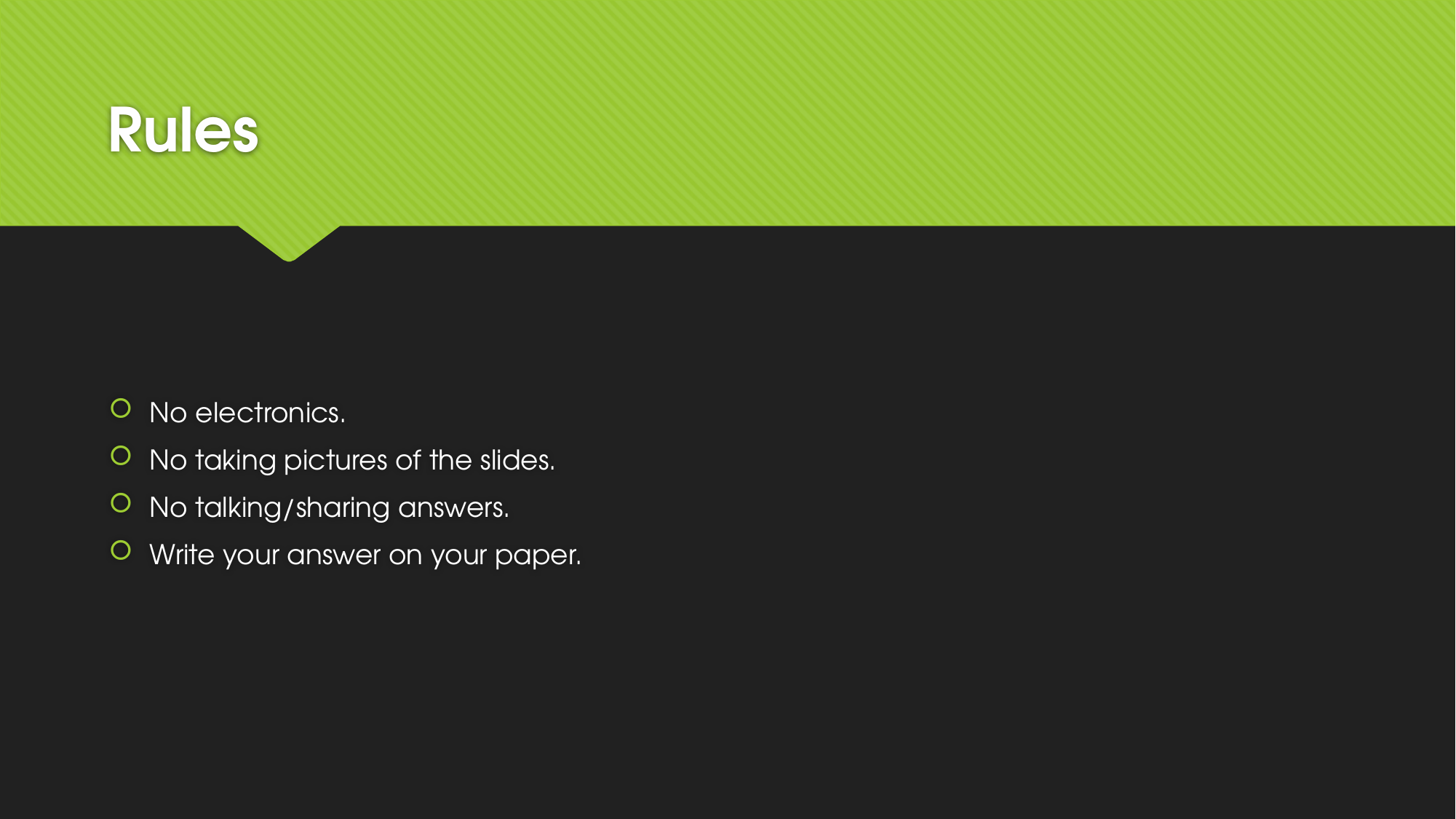

# Rules
No electronics.
No taking pictures of the slides.
No talking/sharing answers.
Write your answer on your paper.